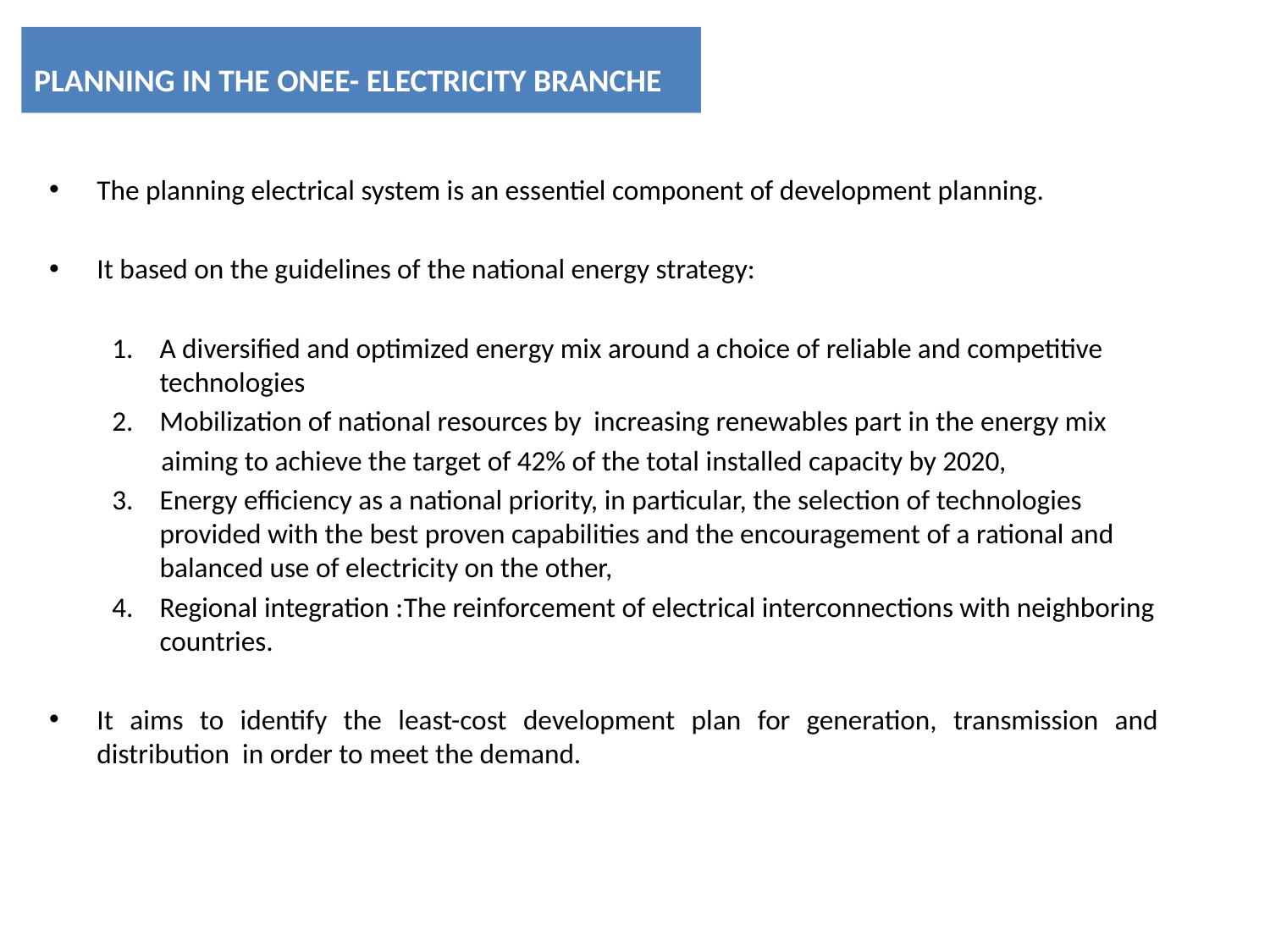

PLANNING IN THE ONEE- ELECTRICITY BRANCHE
The planning electrical system is an essentiel component of development planning.

It based on the guidelines of the national energy strategy:

A diversified and optimized energy mix around a choice of reliable and competitive technologies
Mobilization of national resources by  increasing renewables part in the energy mix
              aiming to achieve the target of 42% of the total installed capacity by 2020,
Energy efficiency as a national priority, in particular, the selection of technologies provided with the best proven capabilities and the encouragement of a rational and balanced use of electricity on the other,
Regional integration :The reinforcement of electrical interconnections with neighboring countries.

It aims to identify the least-cost development plan for generation, transmission and distribution  in order to meet the demand.